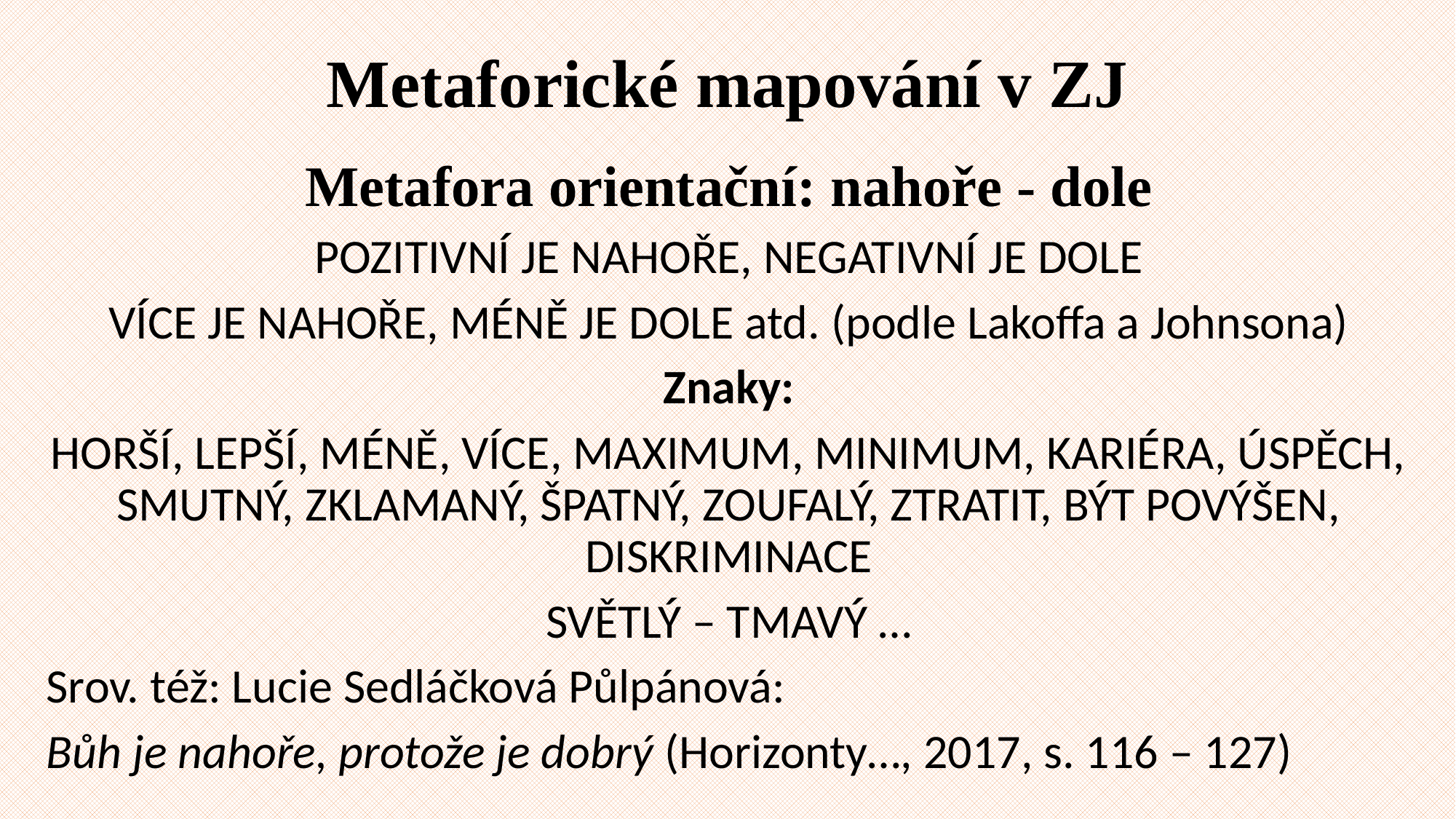

# Metaforické mapování v ZJ
Metafora orientační: nahoře - dole
POZITIVNÍ JE NAHOŘE, NEGATIVNÍ JE DOLE
VÍCE JE NAHOŘE, MÉNĚ JE DOLE atd. (podle Lakoffa a Johnsona)
Znaky:
HORŠÍ, LEPŠÍ, MÉNĚ, VÍCE, MAXIMUM, MINIMUM, KARIÉRA, ÚSPĚCH, SMUTNÝ, ZKLAMANÝ, ŠPATNÝ, ZOUFALÝ, ZTRATIT, BÝT POVÝŠEN, DISKRIMINACE
SVĚTLÝ – TMAVÝ …
Srov. též: Lucie Sedláčková Půlpánová:
Bůh je nahoře, protože je dobrý (Horizonty…, 2017, s. 116 – 127)